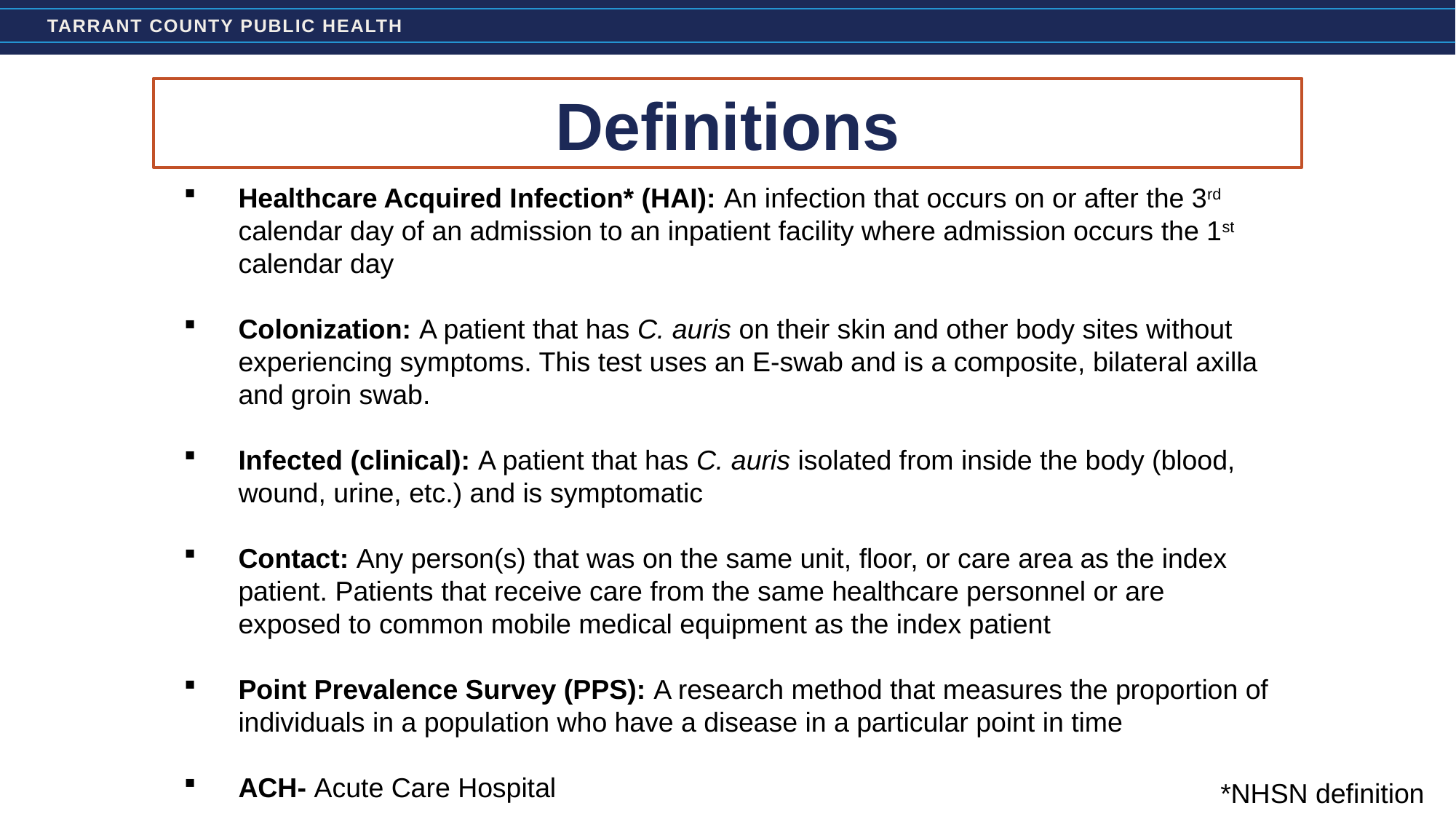

# Definitions
Healthcare Acquired Infection* (HAI): An infection that occurs on or after the 3rd calendar day of an admission to an inpatient facility where admission occurs the 1st calendar day

Colonization: A patient that has C. auris on their skin and other body sites without experiencing symptoms. This test uses an E-swab and is a composite, bilateral axilla and groin swab.

Infected (clinical): A patient that has C. auris isolated from inside the body (blood, wound, urine, etc.) and is symptomatic

Contact: Any person(s) that was on the same unit, floor, or care area as the index patient. Patients that receive care from the same healthcare personnel or are exposed to common mobile medical equipment as the index patient

Point Prevalence Survey (PPS): A research method that measures the proportion of individuals in a population who have a disease in a particular point in time

ACH- Acute Care Hospital
*NHSN definition